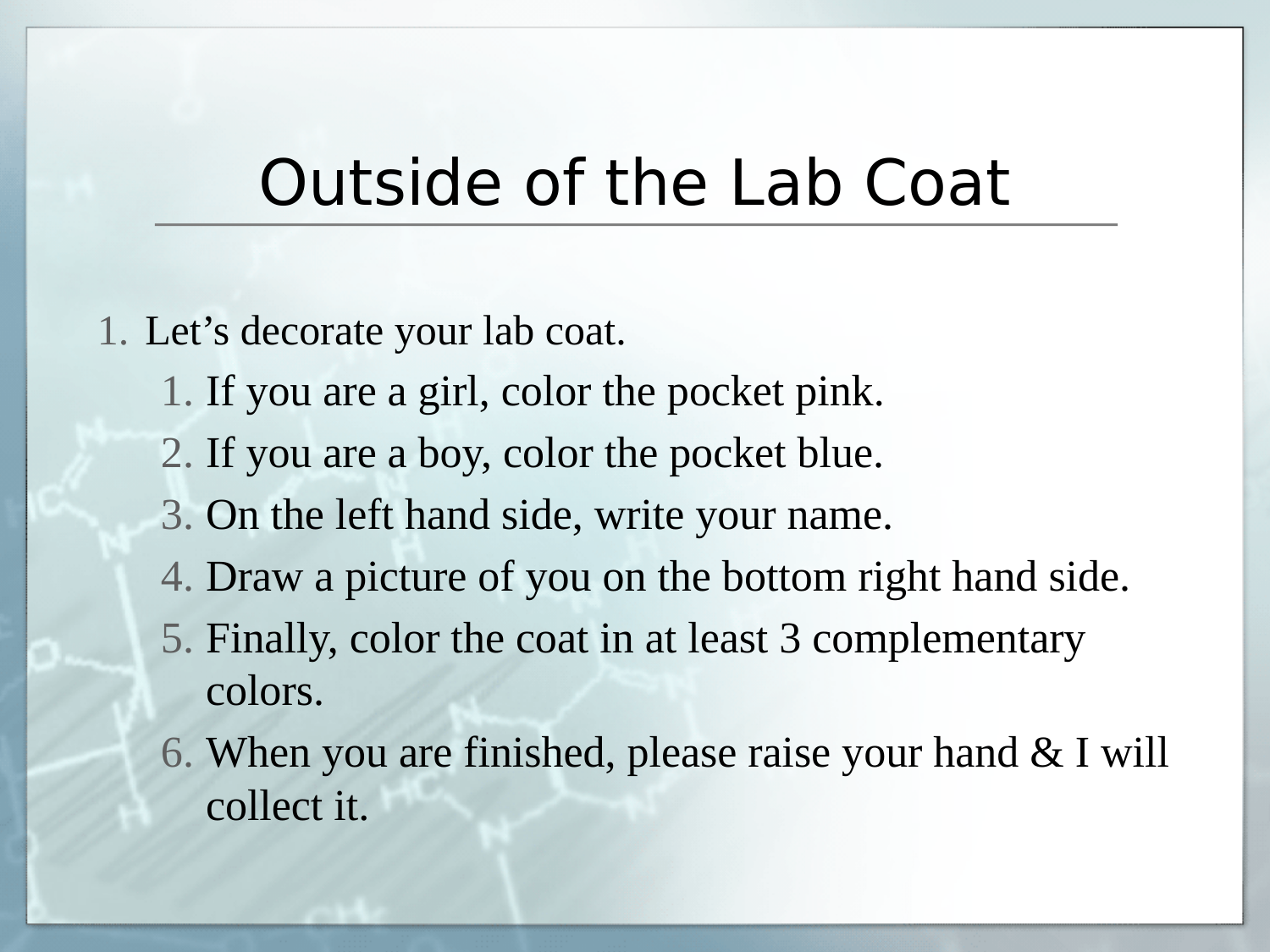

# Outside of the Lab Coat
Let’s decorate your lab coat.
If you are a girl, color the pocket pink.
If you are a boy, color the pocket blue.
On the left hand side, write your name.
Draw a picture of you on the bottom right hand side.
Finally, color the coat in at least 3 complementary colors.
When you are finished, please raise your hand & I will collect it.